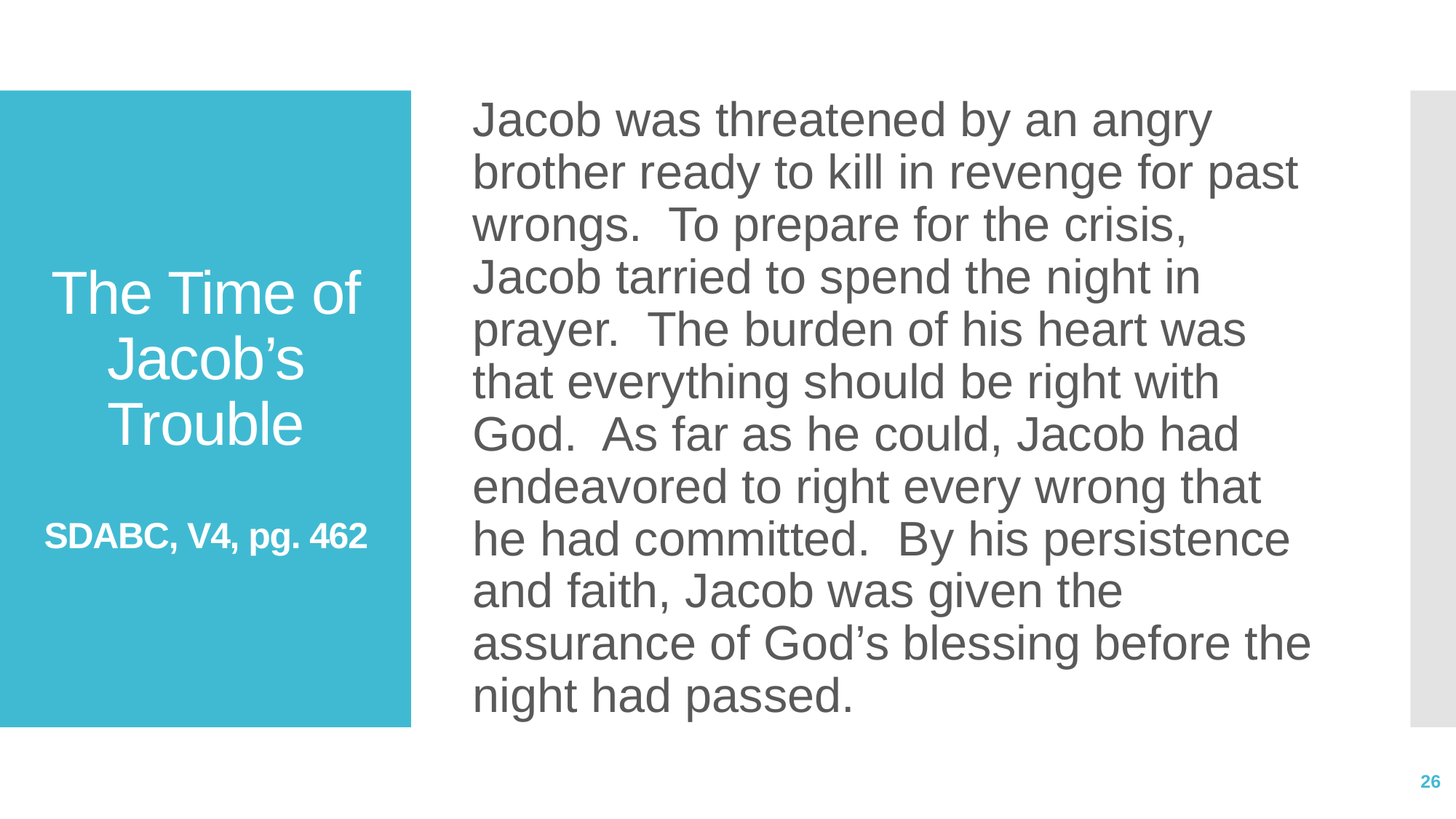

Jacob was threatened by an angry brother ready to kill in revenge for past wrongs.  To prepare for the crisis, Jacob tarried to spend the night in prayer.  The burden of his heart was that everything should be right with God.  As far as he could, Jacob had endeavored to right every wrong that he had committed.  By his persistence and faith, Jacob was given the assurance of God’s blessing before the night had passed.
# The Time of Jacob’s Trouble SDABC, V4, pg. 462
26